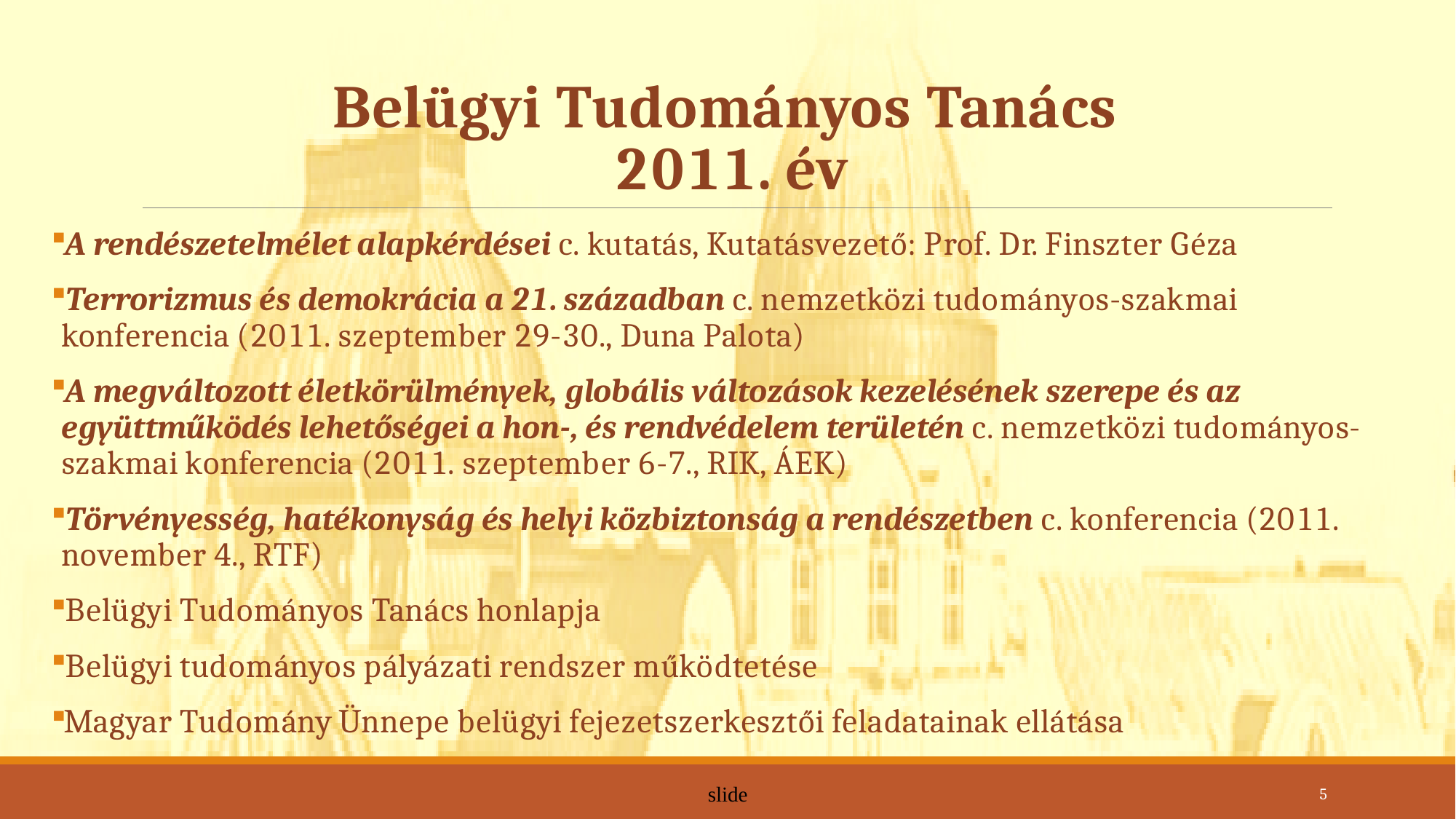

# Belügyi Tudományos Tanács 2011. év

A rendészetelmélet alapkérdései c. kutatás, Kutatásvezető: Prof. Dr. Finszter Géza
Terrorizmus és demokrácia a 21. században c. nemzetközi tudományos-szakmai konferencia (2011. szeptember 29-30., Duna Palota)
A megváltozott életkörülmények, globális változások kezelésének szerepe és az együttműködés lehetőségei a hon-, és rendvédelem területén c. nemzetközi tudományos-szakmai konferencia (2011. szeptember 6-7., RIK, ÁEK)
Törvényesség, hatékonyság és helyi közbiztonság a rendészetben c. konferencia (2011. november 4., RTF)
Belügyi Tudományos Tanács honlapja
Belügyi tudományos pályázati rendszer működtetése
Magyar Tudomány Ünnepe belügyi fejezetszerkesztői feladatainak ellátása

slide
5